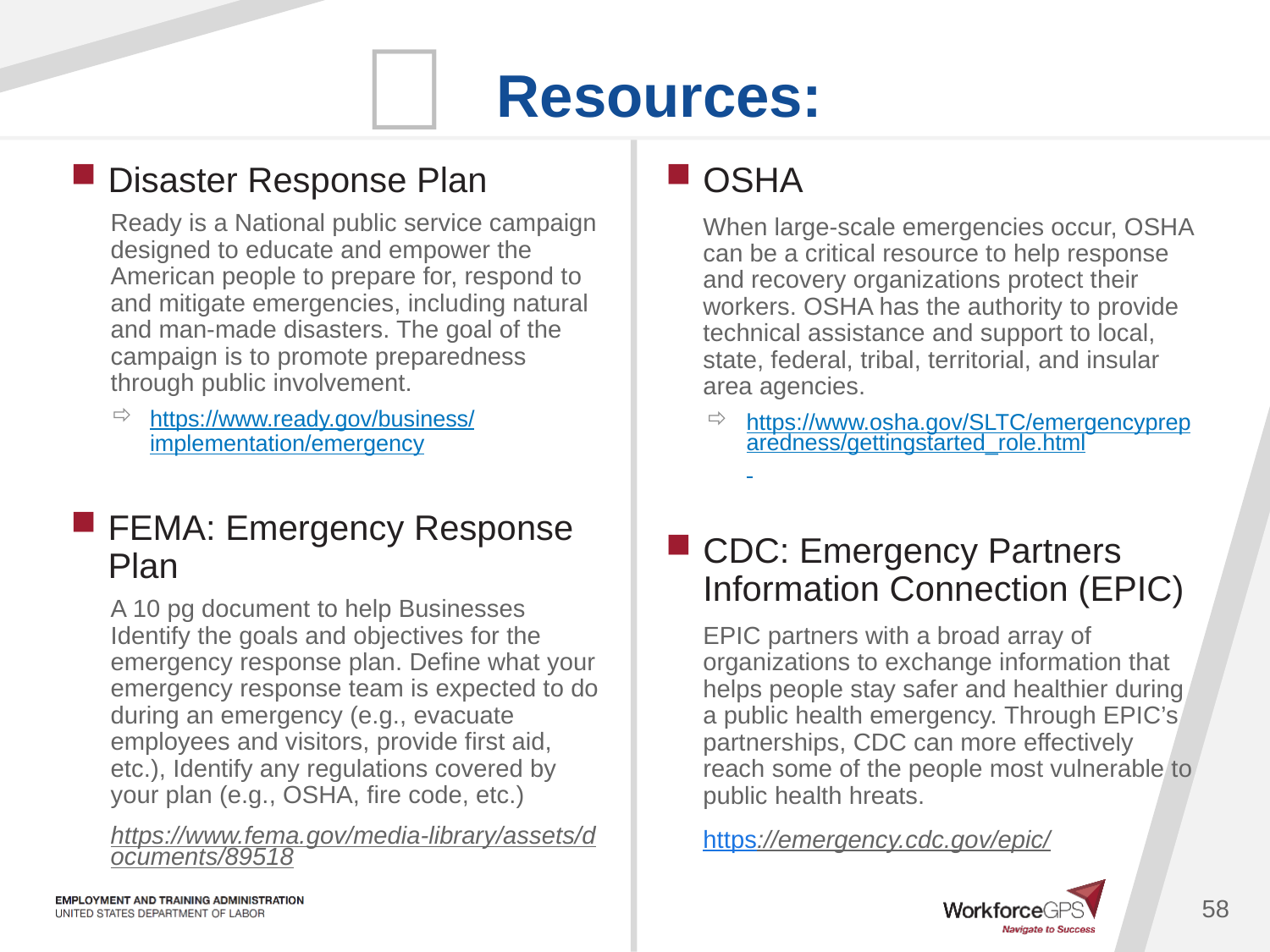

Disaster Response Plan
Ready is a National public service campaign designed to educate and empower the American people to prepare for, respond to and mitigate emergencies, including natural and man-made disasters. The goal of the campaign is to promote preparedness through public involvement.
https://www.ready.gov/business/implementation/emergency
FEMA: Emergency Response Plan
A 10 pg document to help Businesses Identify the goals and objectives for the emergency response plan. Define what your emergency response team is expected to do during an emergency (e.g., evacuate employees and visitors, provide first aid, etc.), Identify any regulations covered by your plan (e.g., OSHA, fire code, etc.)
https://www.fema.gov/media-library/assets/documents/89518
OSHA
When large-scale emergencies occur, OSHA can be a critical resource to help response and recovery organizations protect their workers. OSHA has the authority to provide technical assistance and support to local, state, federal, tribal, territorial, and insular area agencies.
https://www.osha.gov/SLTC/emergencypreparedness/gettingstarted_role.html
CDC: Emergency Partners Information Connection (EPIC)
EPIC partners with a broad array of organizations to exchange information that helps people stay safer and healthier during a public health emergency. Through EPIC’s partnerships, CDC can more effectively reach some of the people most vulnerable to public health hreats.
https://emergency.cdc.gov/epic/
58